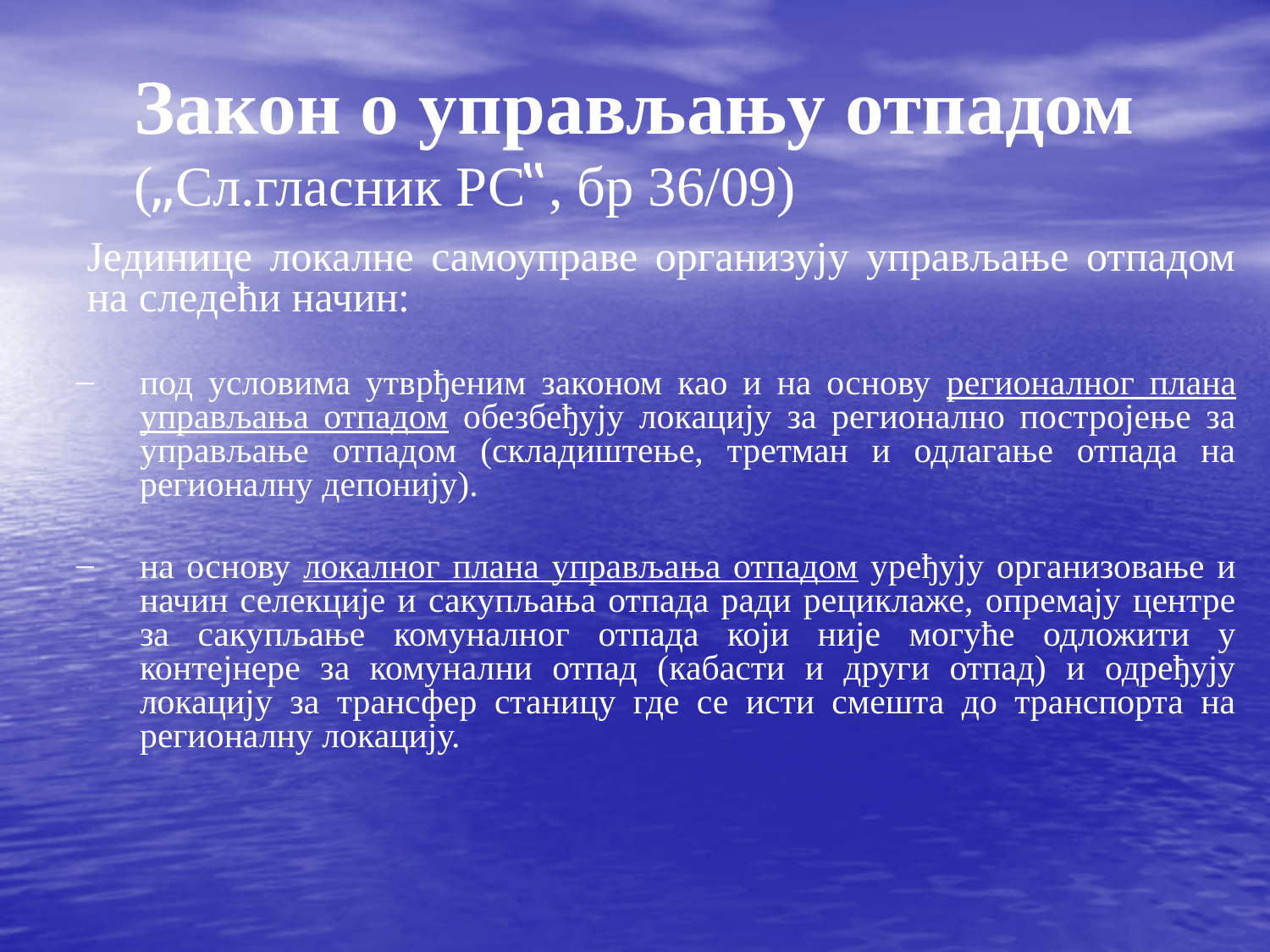

Закон о управљању отпадом („Сл.гласник РС“, бр 36/09)

	Јединице локалне самоуправе организују управљање отпадом на следећи начин:

под условима утврђеним законом као и на основу регионалног плана управљања отпадом обезбеђују локацију за регионално постројење за управљање отпадом (складиштење, третман и одлагање отпада на регионалну депонију).

на основу локалног плана управљања отпадом уређују организовање и начин селекције и сакупљања отпада ради рециклаже, опремају центре за сакупљање комуналног отпада који није могуће одложити у контејнере за комунални отпад (кабасти и други отпад) и одређују локацију за трансфер станицу где се исти смешта до транспорта на регионалну локацију.